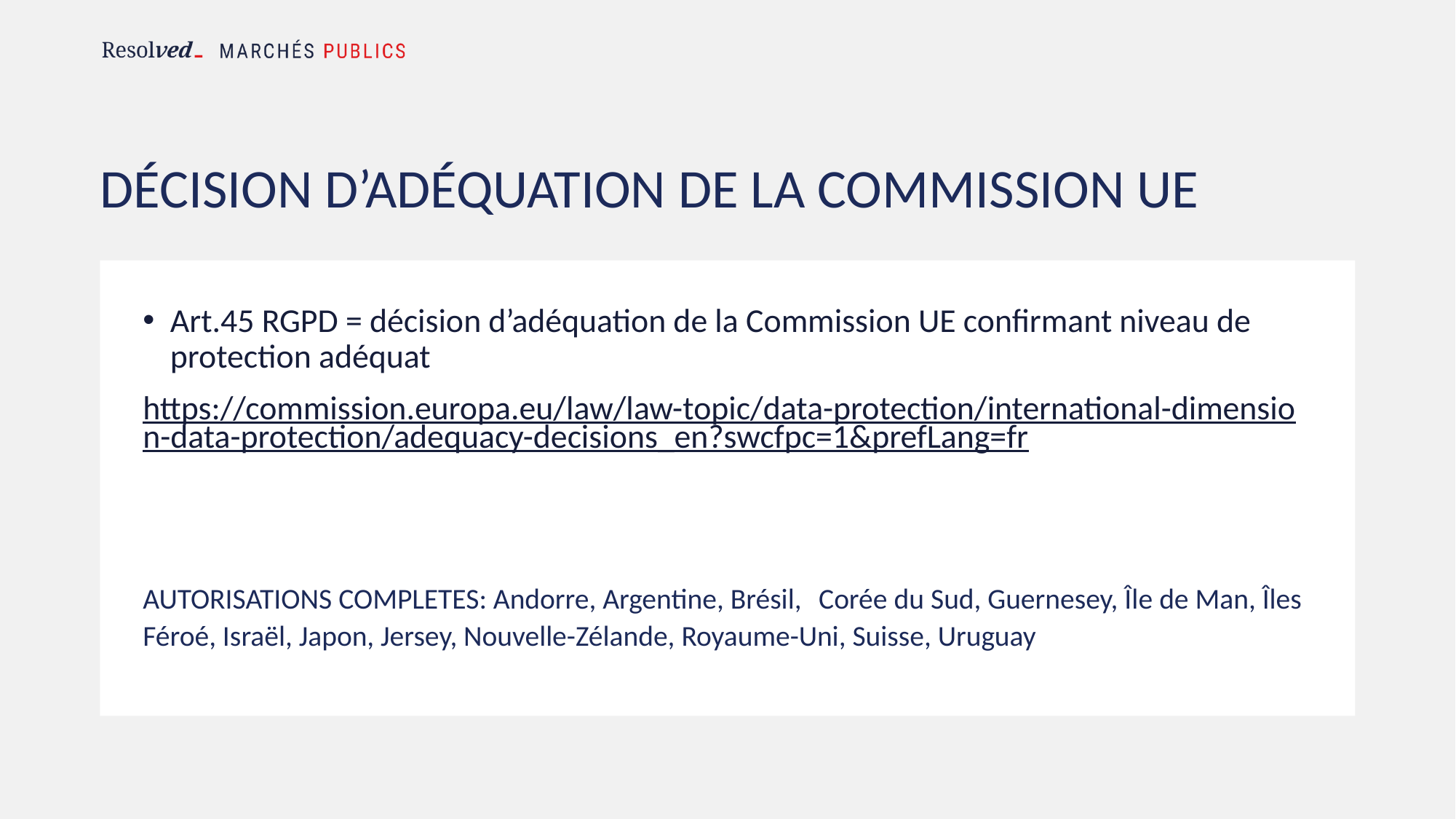

# décision d’adéquation de la Commission UE
Art.45 RGPD = décision d’adéquation de la Commission UE confirmant niveau de protection adéquat
https://commission.europa.eu/law/law-topic/data-protection/international-dimension-data-protection/adequacy-decisions_en?swcfpc=1&prefLang=fr

AUTORISATIONS COMPLETES: Andorre, Argentine, Brésil, Corée du Sud, Guernesey, Île de Man, Îles Féroé, Israël, Japon, Jersey, Nouvelle-Zélande, Royaume-Uni, Suisse, Uruguay